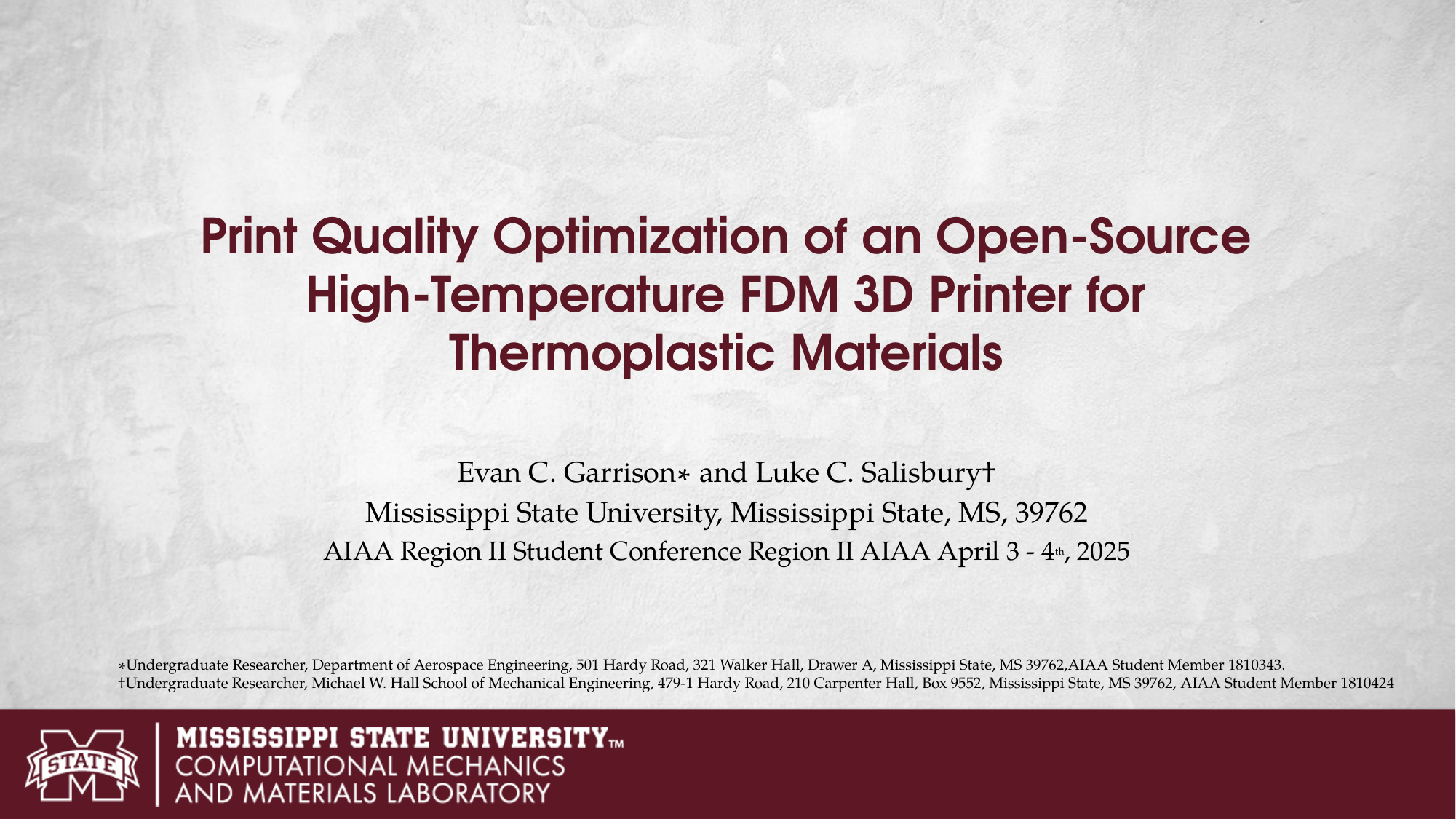

# Print Quality Optimization of an Open-Source High-Temperature FDM 3D Printer for Thermoplastic Materials
Evan C. Garrison∗ and Luke C. Salisbury†
Mississippi State University, Mississippi State, MS, 39762
AIAA Region II Student Conference Region II AIAA April 3 - 4th, 2025
∗Undergraduate Researcher, Department of Aerospace Engineering, 501 Hardy Road, 321 Walker Hall, Drawer A, Mississippi State, MS 39762,AIAA Student Member 1810343.
†Undergraduate Researcher, Michael W. Hall School of Mechanical Engineering, 479-1 Hardy Road, 210 Carpenter Hall, Box 9552, Mississippi State, MS 39762, AIAA Student Member 1810424